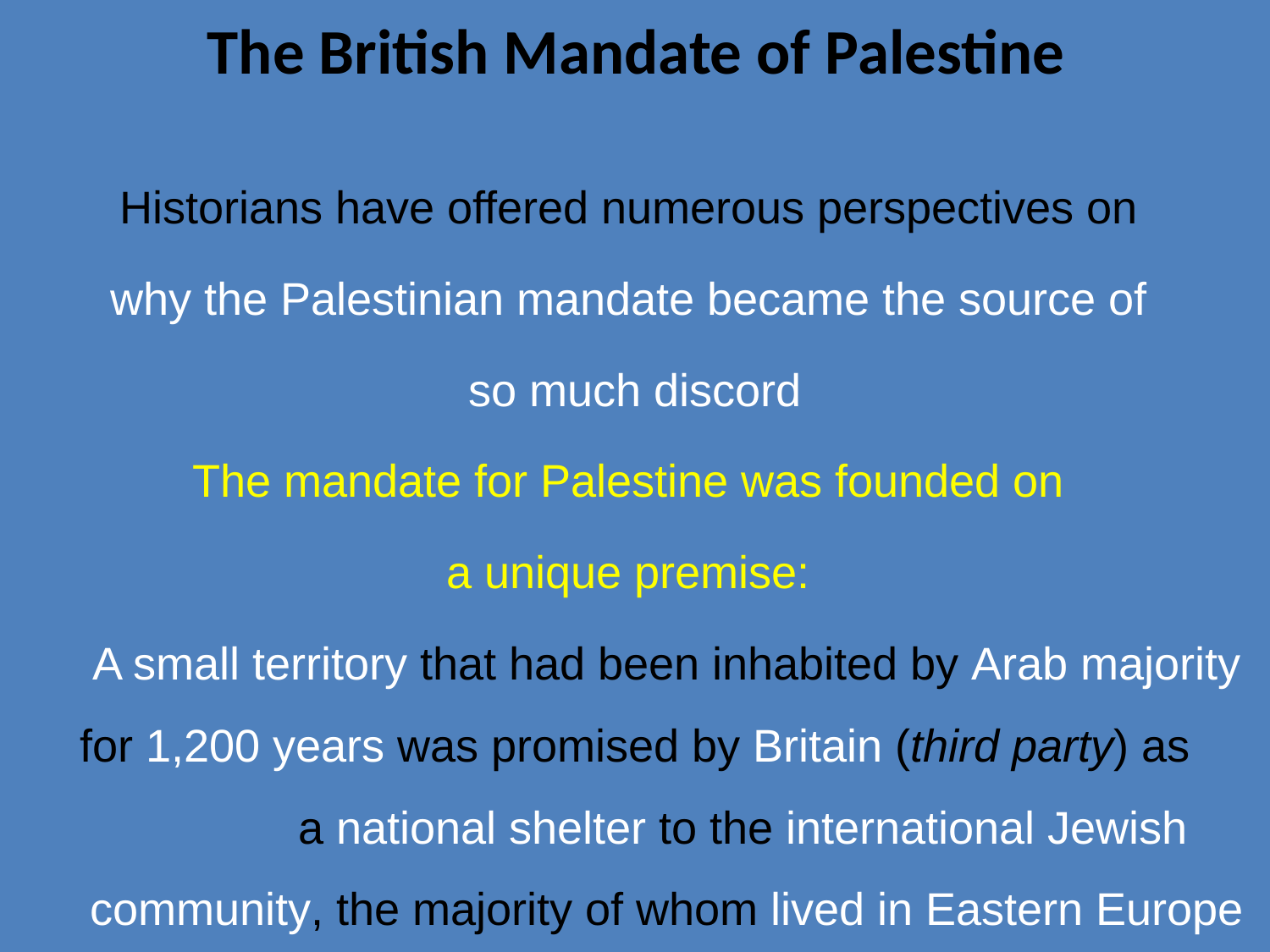

The British Mandate of Palestine
Historians have offered numerous perspectives on
why the Palestinian mandate became the source of
so much discord
The mandate for Palestine was founded on
a unique premise:
A small territory that had been inhabited by Arab majority for 1,200 years was promised by Britain (third party) as                  a national shelter to the international Jewish community, the majority of whom lived in Eastern Europe